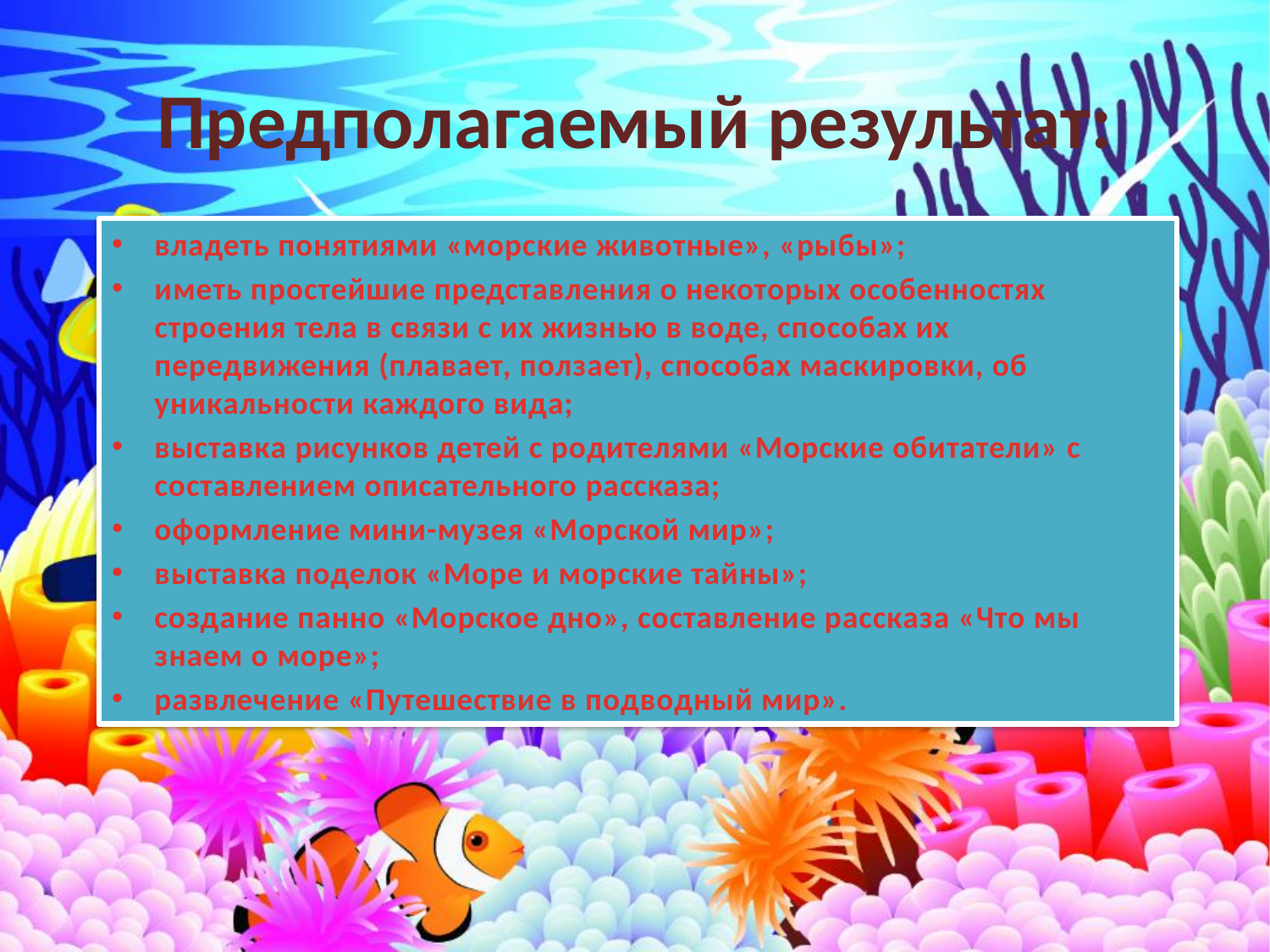

# Предполагаемый результат:
владеть понятиями «морские животные», «рыбы»;
иметь простейшие представления о некоторых особенностях строения тела в связи с их жизнью в воде, способах их передвижения (плавает, ползает), способах маскировки, об уникальности каждого вида;
выставка рисунков детей с родителями «Морские обитатели» с составлением описательного рассказа;
оформление мини-музея «Морской мир»;
выставка поделок «Море и морские тайны»;
создание панно «Морское дно», составление рассказа «Что мы знаем о море»;
развлечение «Путешествие в подводный мир».